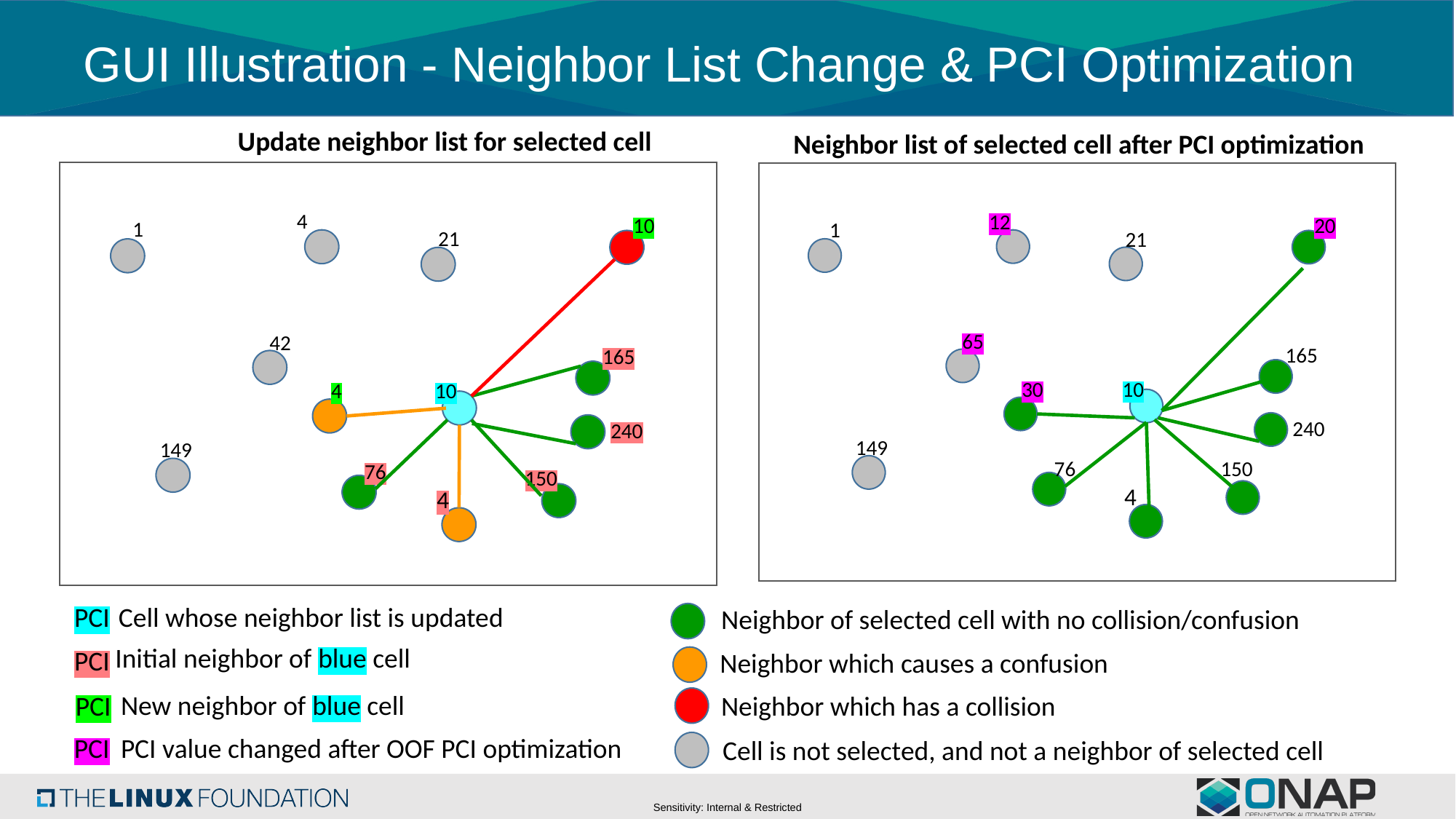

# GUI Illustration - Neighbor List Change & PCI Optimization
Update neighbor list for selected cell

4
10
1
21

42
165

10
4

240

149
76

150

4

Neighbor list of selected cell after PCI optimization

12
20
1
21

65
165

10
30

240

149
150
76

4

PCI
Cell whose neighbor list is updated
Neighbor of selected cell with no collision/confusion

Initial neighbor of blue cell
PCI
Neighbor which causes a confusion

New neighbor of blue cell
PCI
Neighbor which has a collision

Intel Confidential
PCI value changed after OOF PCI optimization
PCI
Cell is not selected, and not a neighbor of selected cell